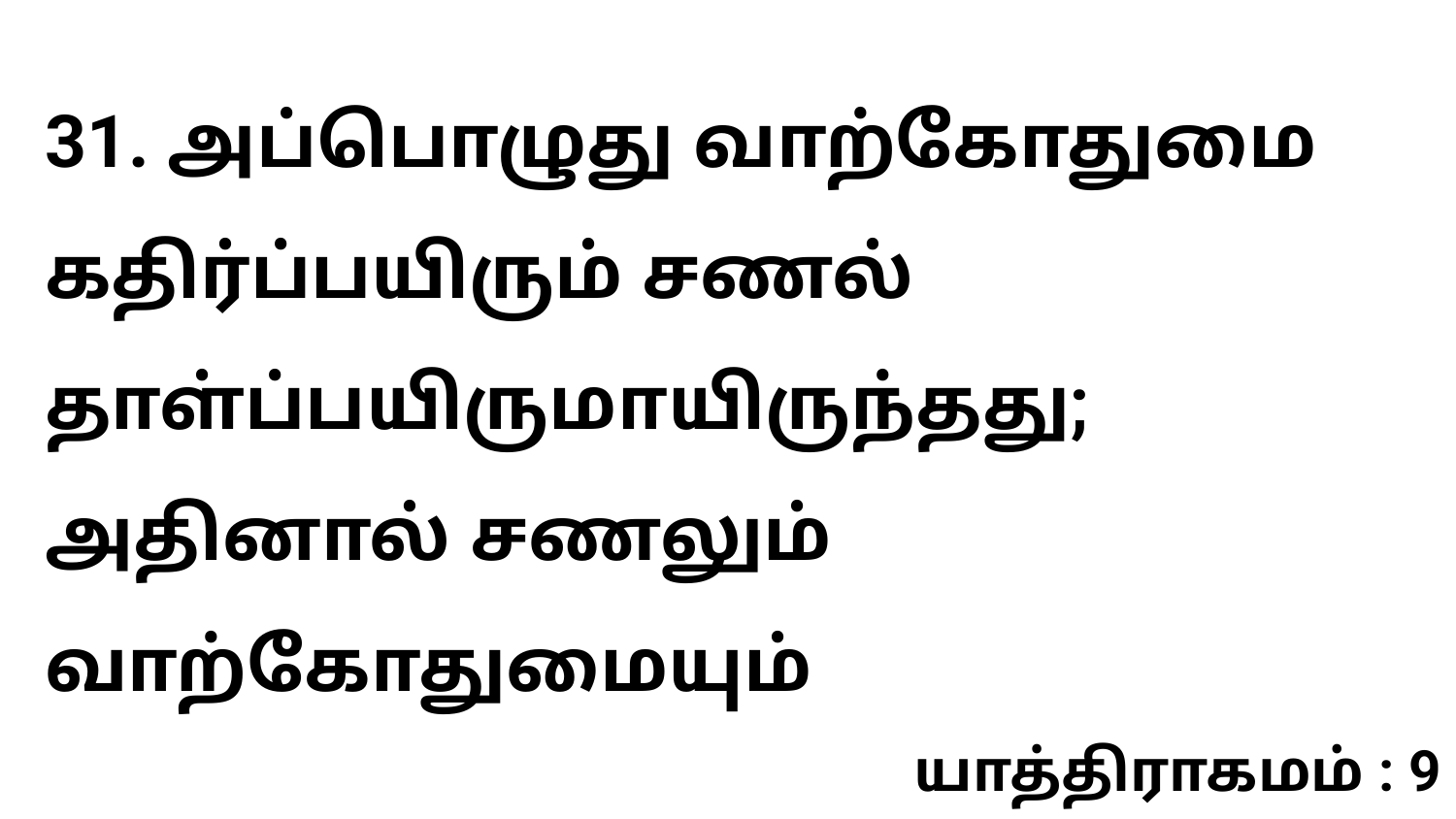

31. அப்பொழுது வாற்கோதுமை கதிர்ப்பயிரும் சணல் தாள்ப்பயிருமாயிருந்தது; அதினால் சணலும் வாற்கோதுமையும்
யாத்திராகமம் : 9